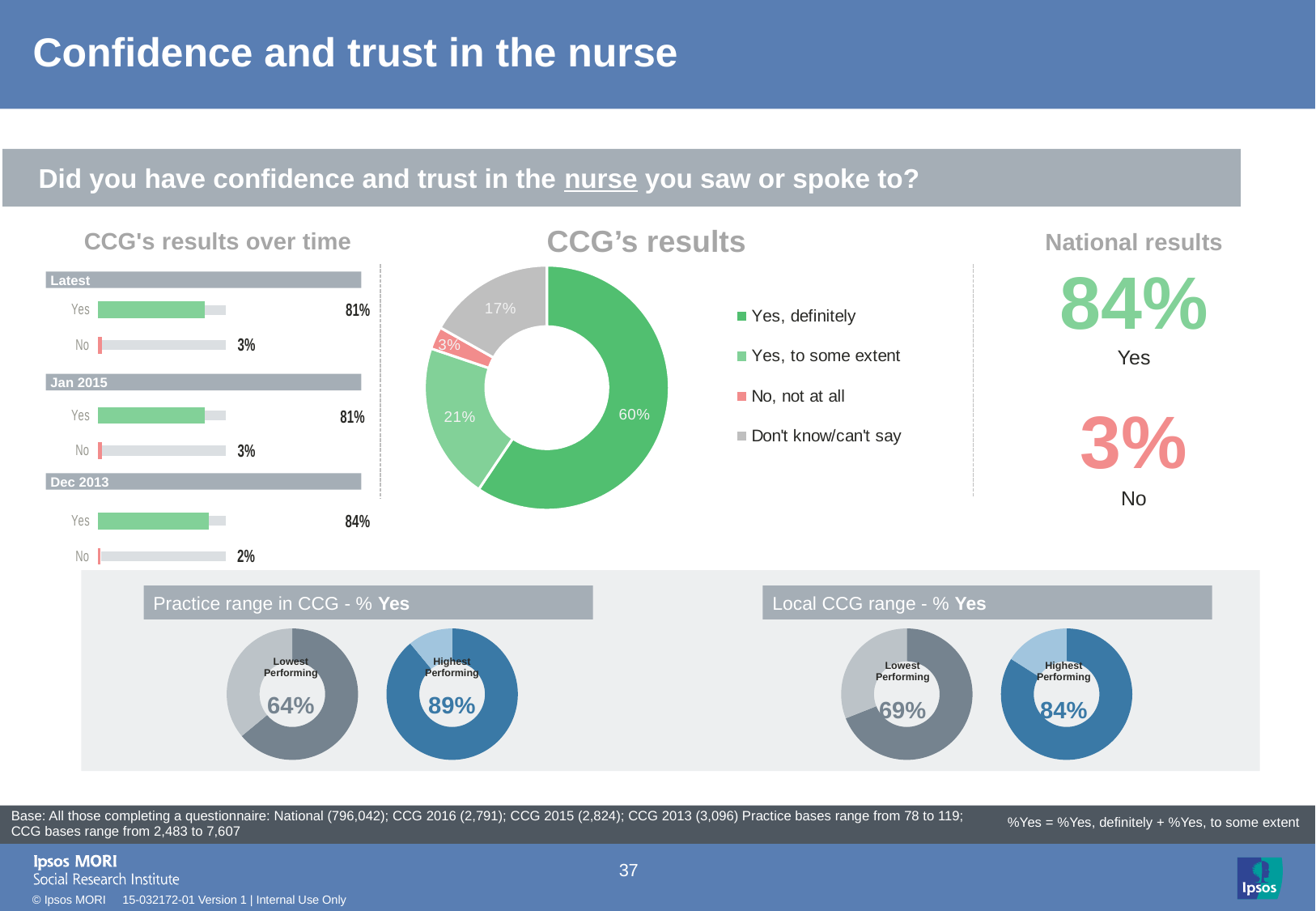

# Confidence and trust in the nurse

[unsupported chart]

[unsupported chart]

### Chart: Ipsos Ribbon Rules

| Category |  |
|---|---|
Did you have confidence and trust in the nurse you saw or spoke to?

### Chart

| Category | Sales |
|---|---|
| Yes, definitely | 60.0 |
| Yes, to some extent | 21.0 |
| No, not at all | 3.0 |
| Don't know/can't say | 17.0 |
CCG’s results
CCG's results over time
National results
| 84% |
| --- |

### Chart

| Category | Column1 | Column2 |
|---|---|---|
| Yes | 100.0 | 81.0 |
| No | 100.0 | 3.0 |
|  | None | None |
| Yes | 100.0 | 81.0 |
| No | 100.0 | 3.0 |
|  | None | None |
| Yes | 100.0 | 84.0 |
| No | 100.0 | 2.0 |
Latest
Yes
Jan 2015
| 3% |
| --- |
Dec 2013
No

Practice range in CCG - % Yes
Local CCG range - % Yes

### Chart

| Category | Sales |
|---|---|
| 1st Qtr | 64.0 |
| 2nd Qtr | 36.0 |

### Chart

| Category | Sales |
|---|---|
| 1st Qtr | 89.0 |
| 2nd Qtr | 11.0 |

### Chart

| Category | Sales |
|---|---|
| 1st Qtr | 69.0 |
| 2nd Qtr | 31.0 |

### Chart

| Category | Sales |
|---|---|
| 1st Qtr | 84.0 |
| 2nd Qtr | 16.0 |
| Lowest Performing |  | Highest Performing |
| --- | --- | --- |
| 64% |  | 89% |
| Lowest Performing |  | Highest Performing |
| --- | --- | --- |
| 69% |  | 84% |

[unsupported chart]

| Base: All those completing a questionnaire: National (796,042); CCG 2016 (2,791); CCG 2015 (2,824); CCG 2013 (3,096) Practice bases range from 78 to 119; CCG bases range from 2,483 to 7,607 |
| --- |
%Yes = %Yes, definitely + %Yes, to some extent